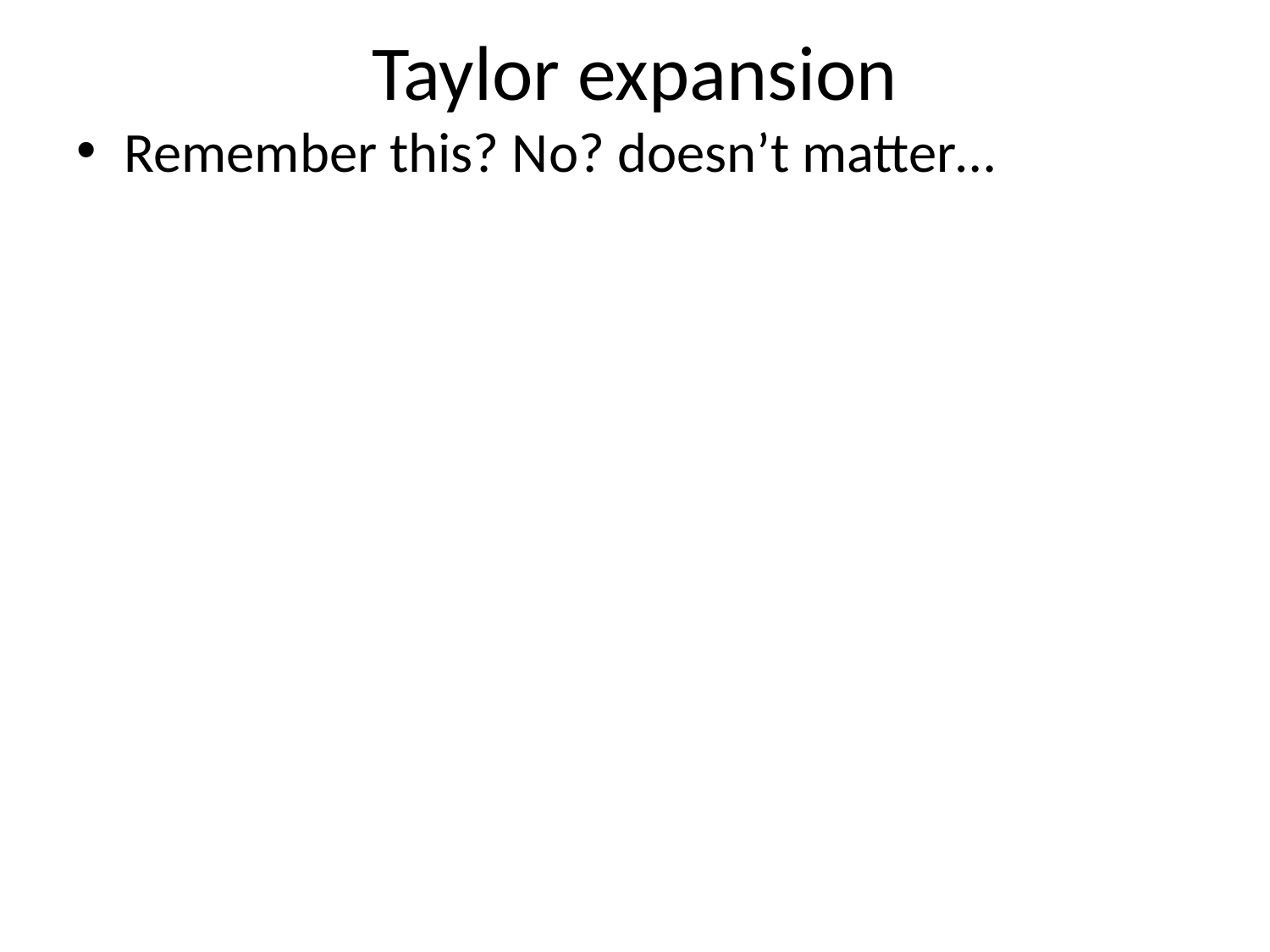

# Taylor expansion
Remember this? No? doesn’t matter…